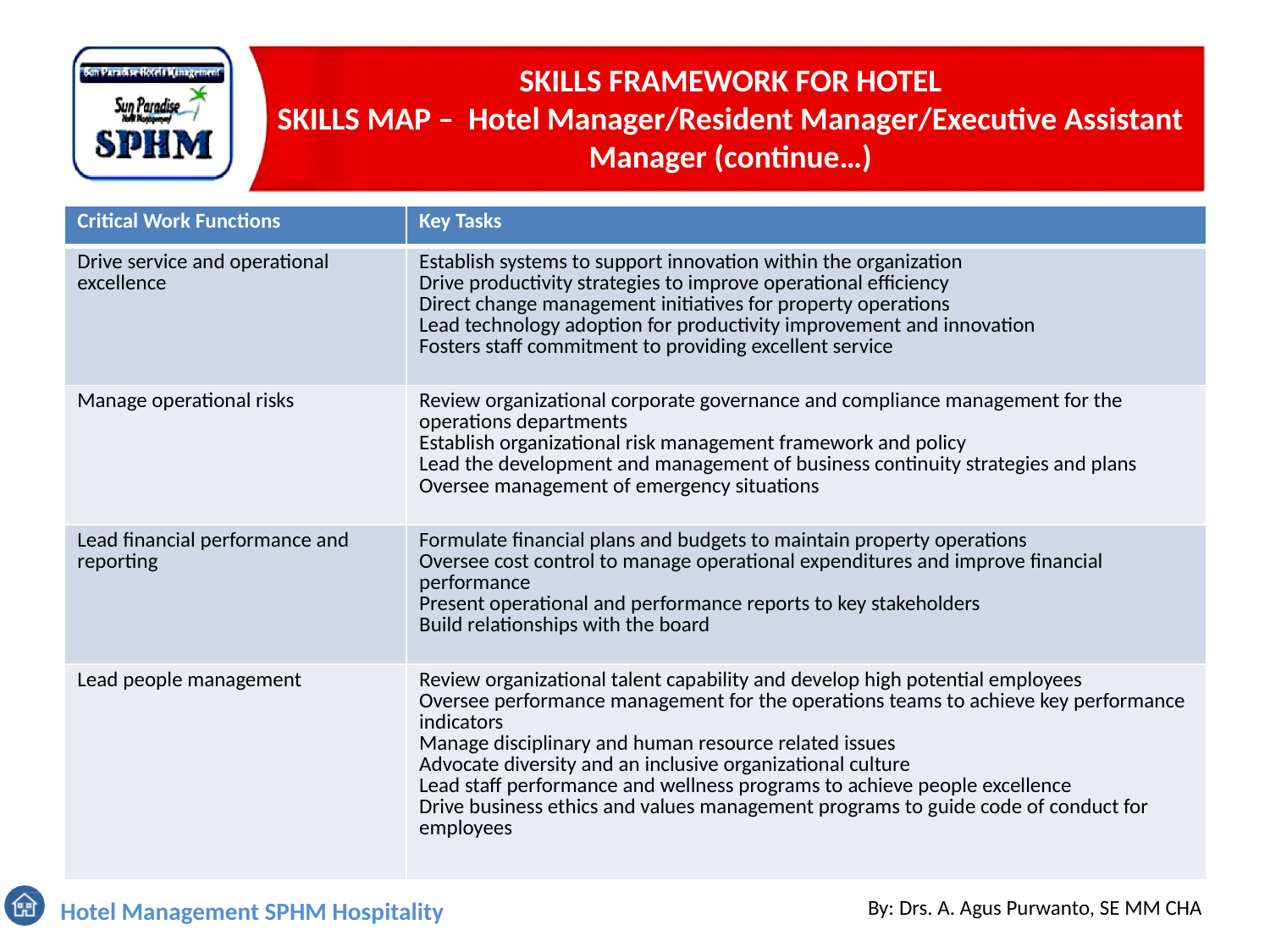

# SKILLS FRAMEWORK FOR HOTEL SKILLS MAP –  Hotel Manager/Resident Manager/Executive Assistant Manager (continue…)
| Critical Work Functions | Key Tasks |
| --- | --- |
| Drive service and operational excellence | Establish systems to support innovation within the organization Drive productivity strategies to improve operational efficiency Direct change management initiatives for property operations Lead technology adoption for productivity improvement and innovation Fosters staff commitment to providing excellent service |
| Manage operational risks | Review organizational corporate governance and compliance management for the operations departments Establish organizational risk management framework and policy Lead the development and management of business continuity strategies and plans Oversee management of emergency situations |
| Lead financial performance and reporting | Formulate financial plans and budgets to maintain property operations Oversee cost control to manage operational expenditures and improve financial performance Present operational and performance reports to key stakeholders Build relationships with the board |
| Lead people management | Review organizational talent capability and develop high potential employees Oversee performance management for the operations teams to achieve key performance indicators Manage disciplinary and human resource related issues Advocate diversity and an inclusive organizational culture Lead staff performance and wellness programs to achieve people excellence Drive business ethics and values management programs to guide code of conduct for employees |
By: Drs. A. Agus Purwanto, SE MM CHA
Hotel Management SPHM Hospitality